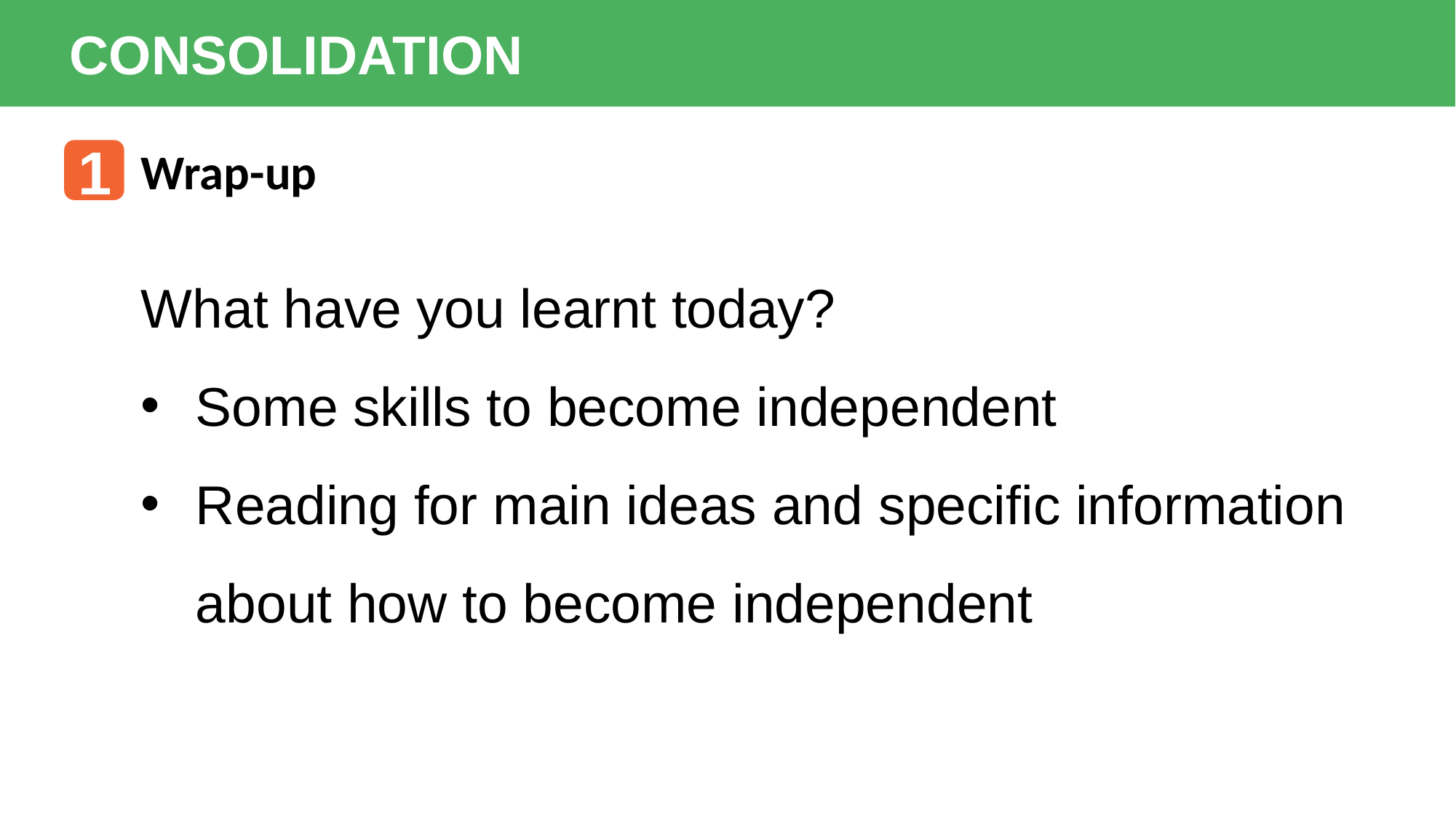

CONSOLIDATION
1
Wrap-up

What have you learnt today?
Some skills to become independent
Reading for main ideas and specific information about how to become independent